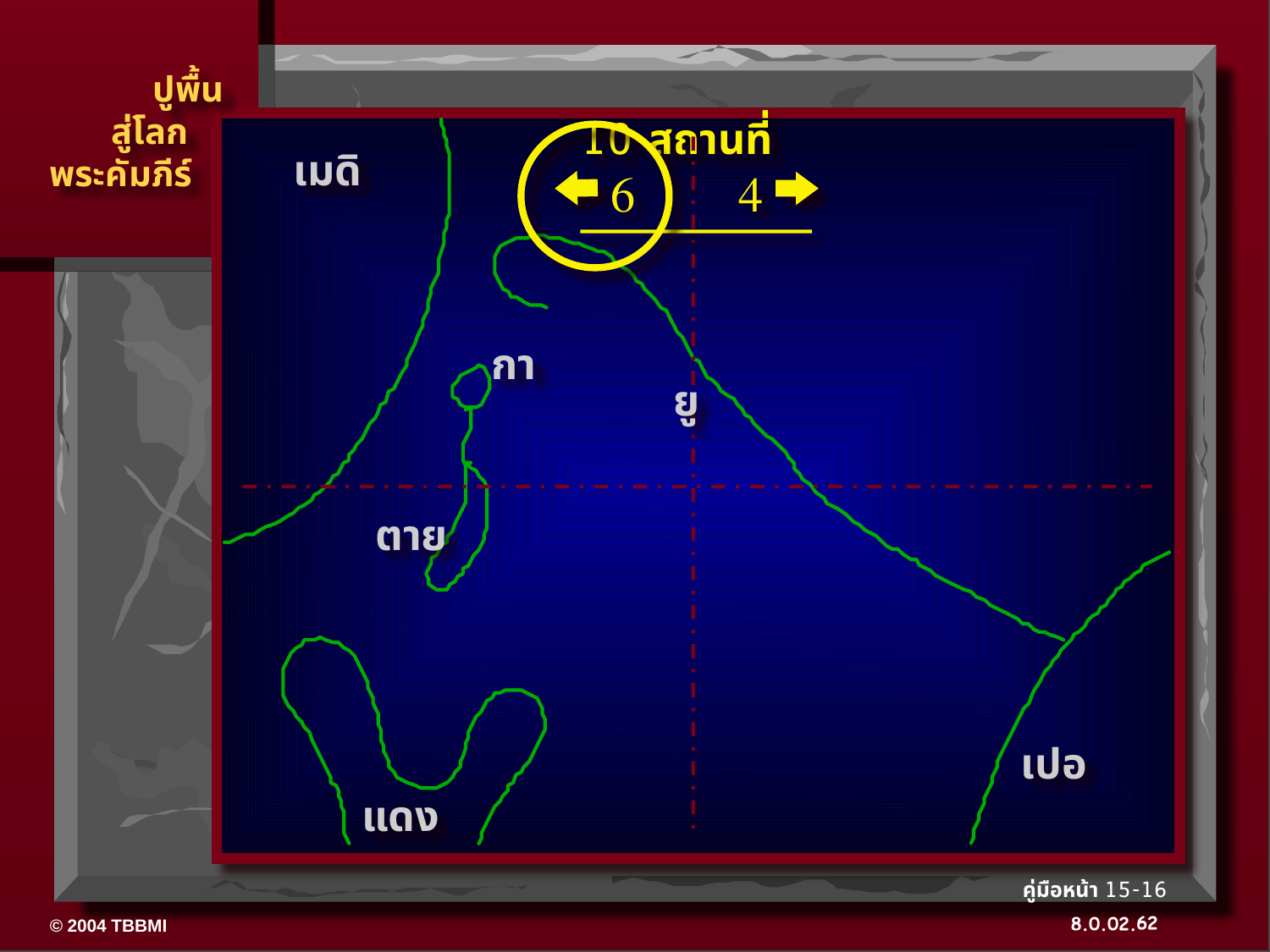

10 สถานที่

เมดิ
6
4

กา

ยู

ตาย

เปอ
แดง

62